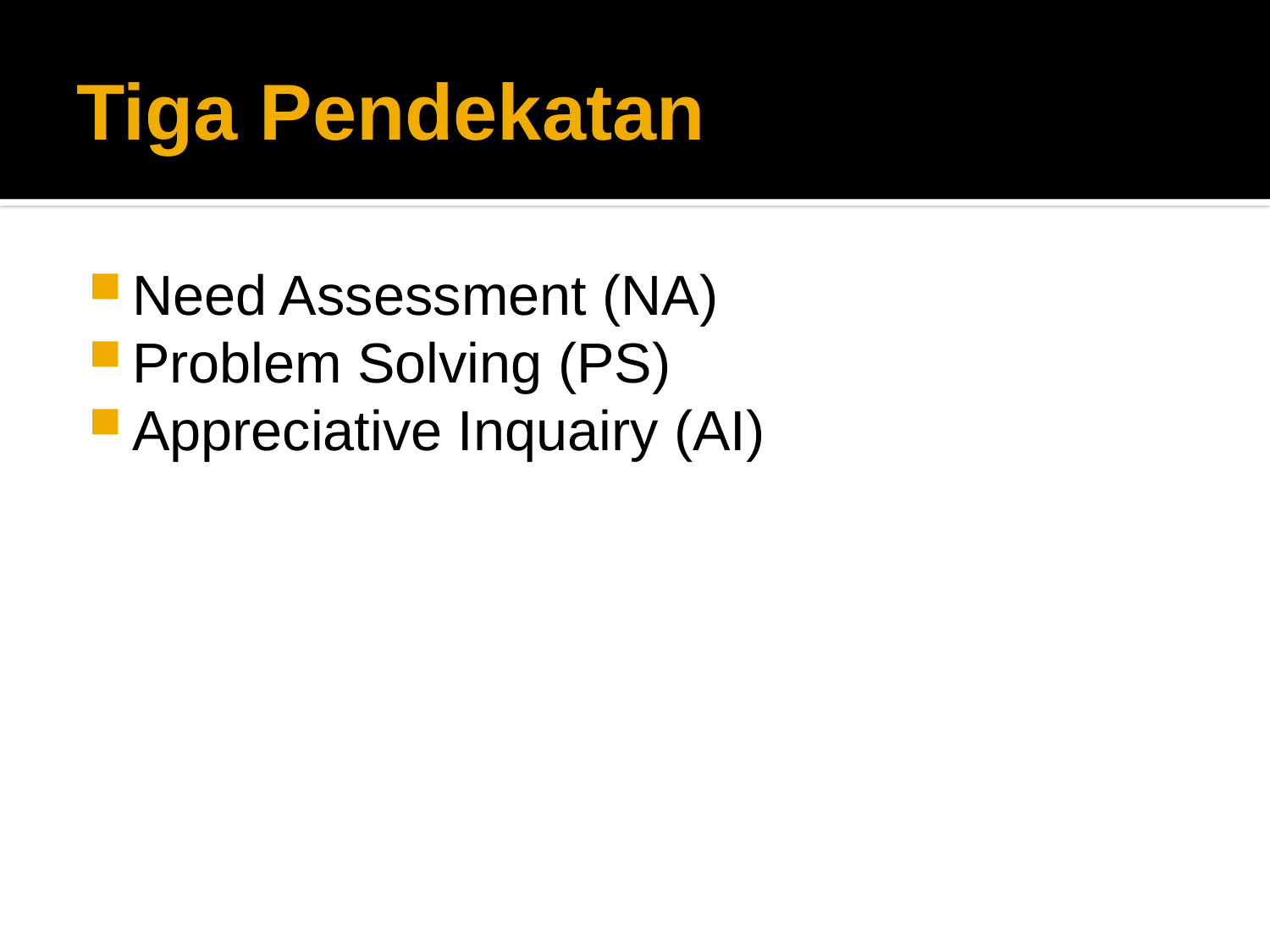

# Tiga Pendekatan
Need Assessment (NA)
Problem Solving (PS)
Appreciative Inquairy (AI)